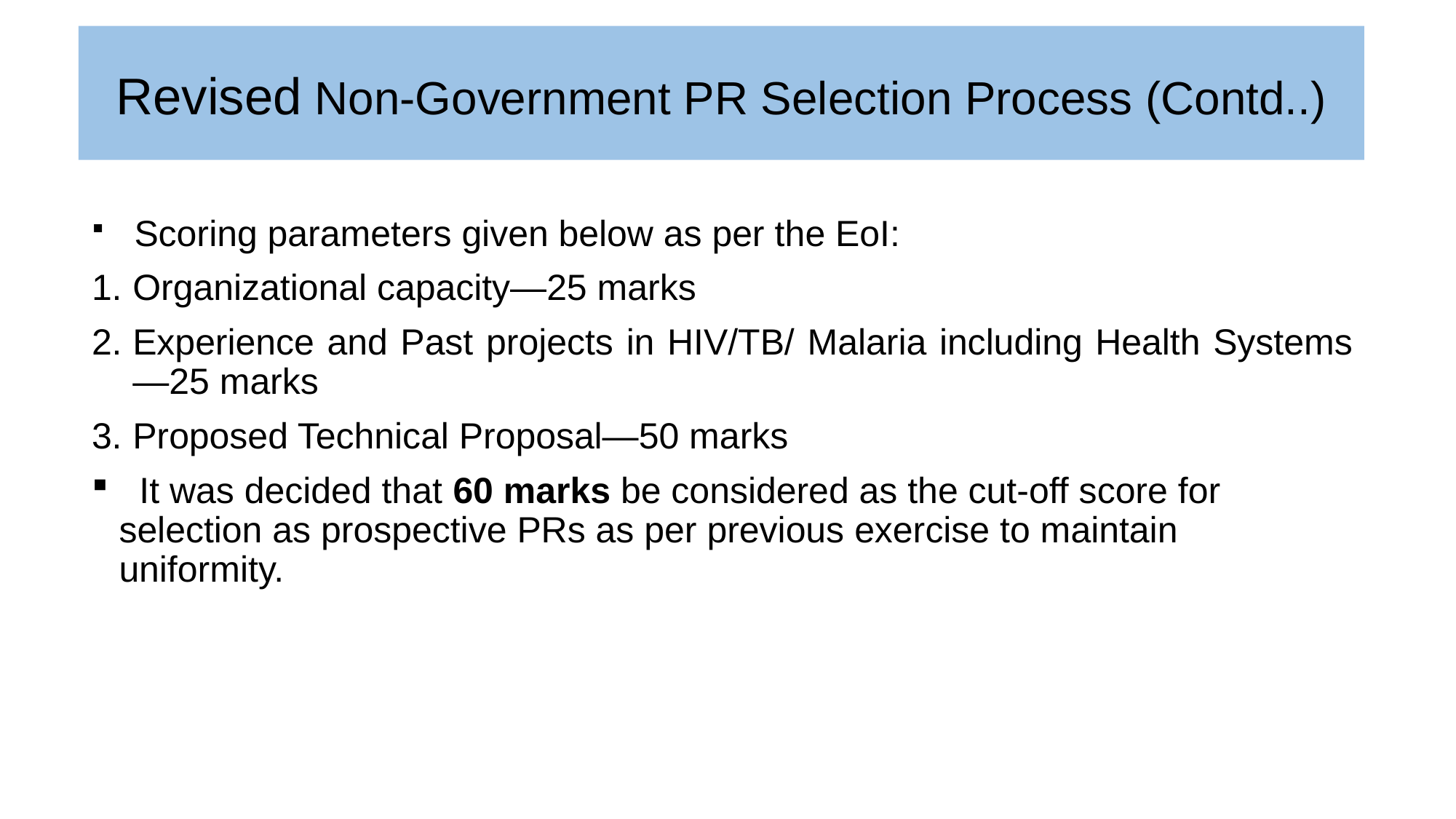

# Revised Non-Government PR Selection Process (Contd..)
  Scoring parameters given below as per the EoI:
Organizational capacity—25 marks
Experience and Past projects in HIV/TB/ Malaria including Health Systems—25 marks
Proposed Technical Proposal—50 marks
  It was decided that 60 marks be considered as the cut-off score for selection as prospective PRs as per previous exercise to maintain uniformity.